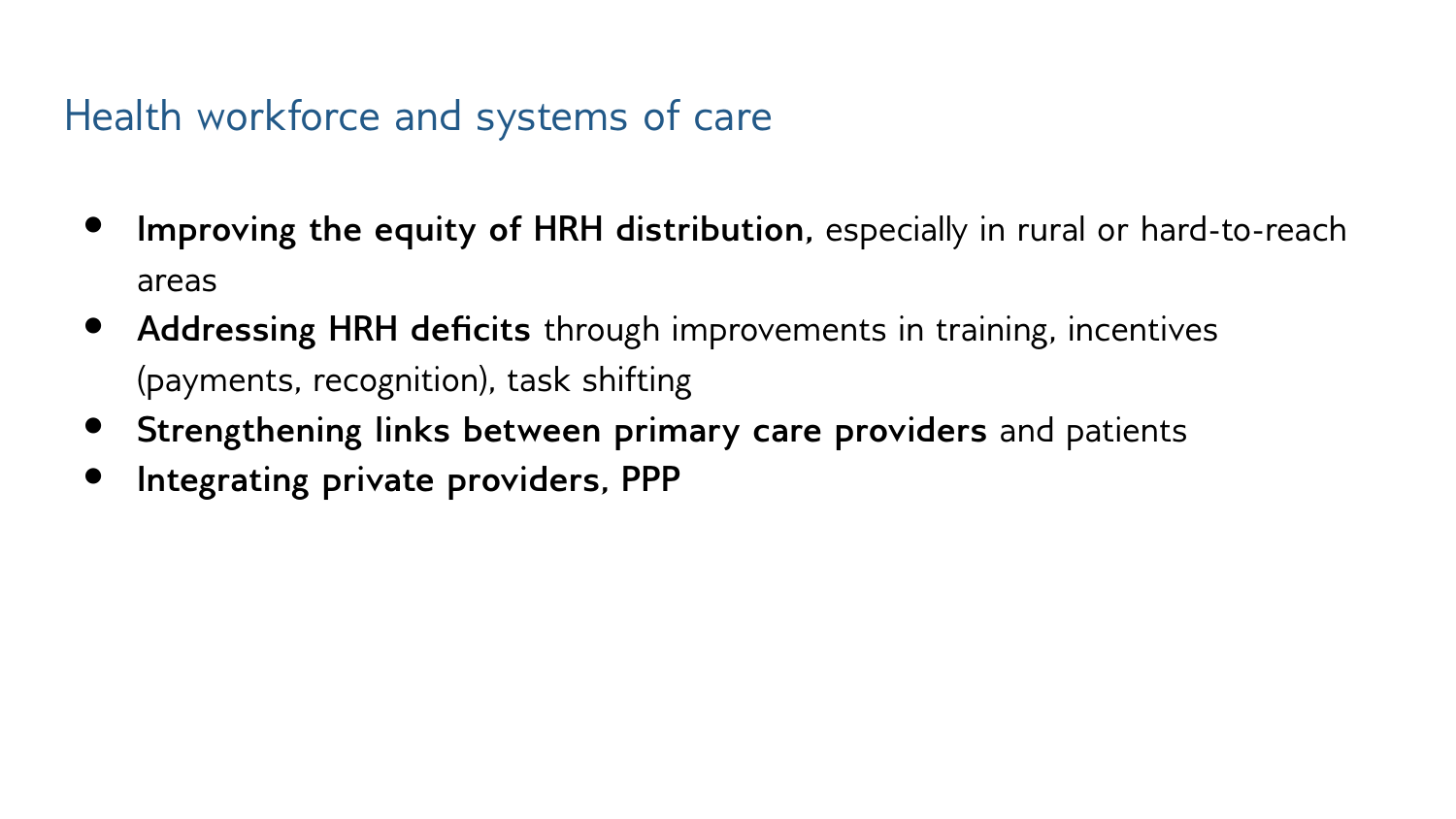

# Health workforce and systems of care
Improving the equity of HRH distribution, especially in rural or hard-to-reach areas
Addressing HRH deficits through improvements in training, incentives (payments, recognition), task shifting
Strengthening links between primary care providers and patients
Integrating private providers, PPP